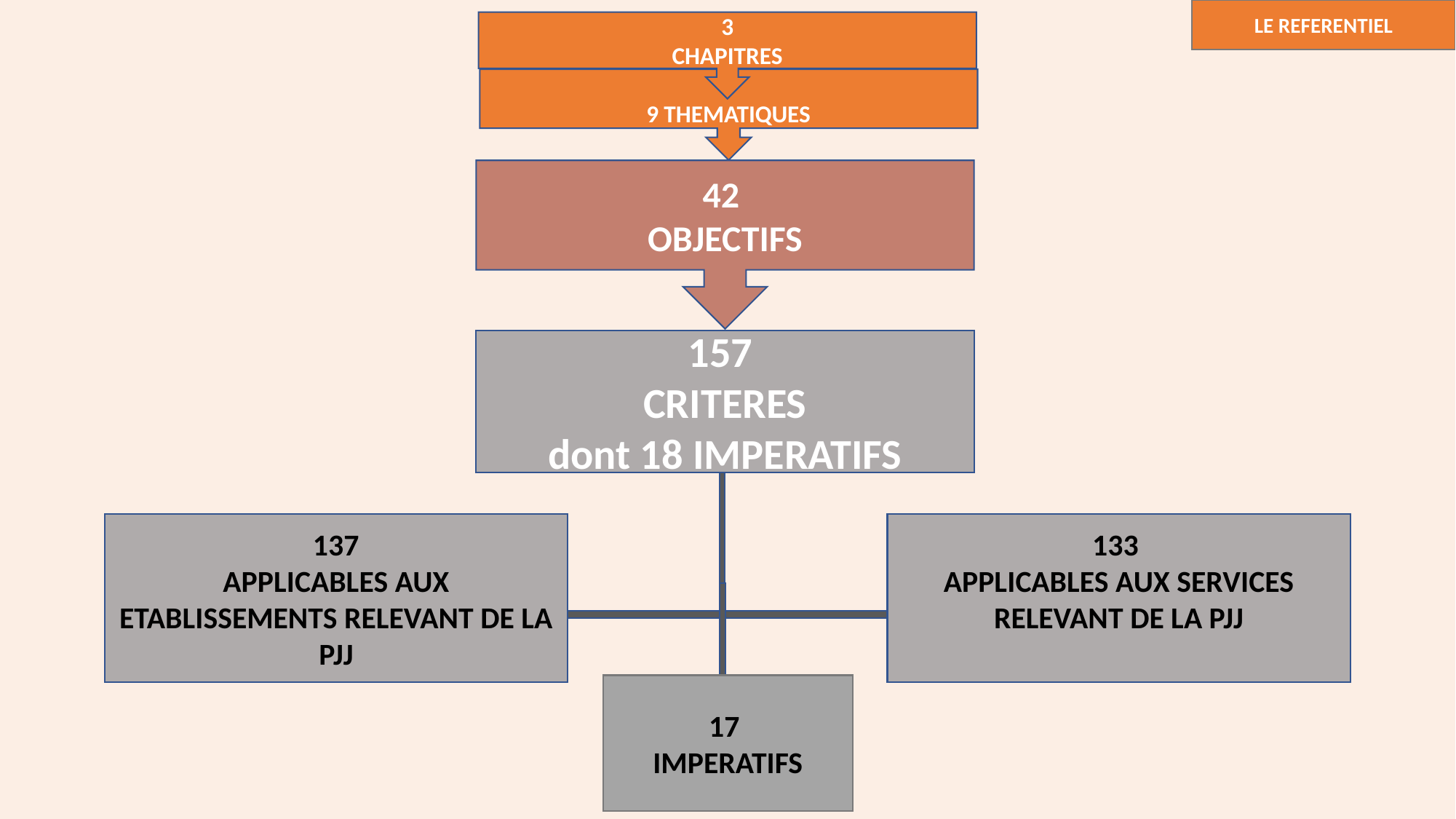

LE REFERENTIEL

3
CHAPITRES

9 THEMATIQUES
42
OBJECTIFS
157
CRITERES
dont 18 IMPERATIFS
137
APPLICABLES AUX ETABLISSEMENTS RELEVANT DE LA PJJ
133
APPLICABLES AUX SERVICES RELEVANT DE LA PJJ

17
IMPERATIFS